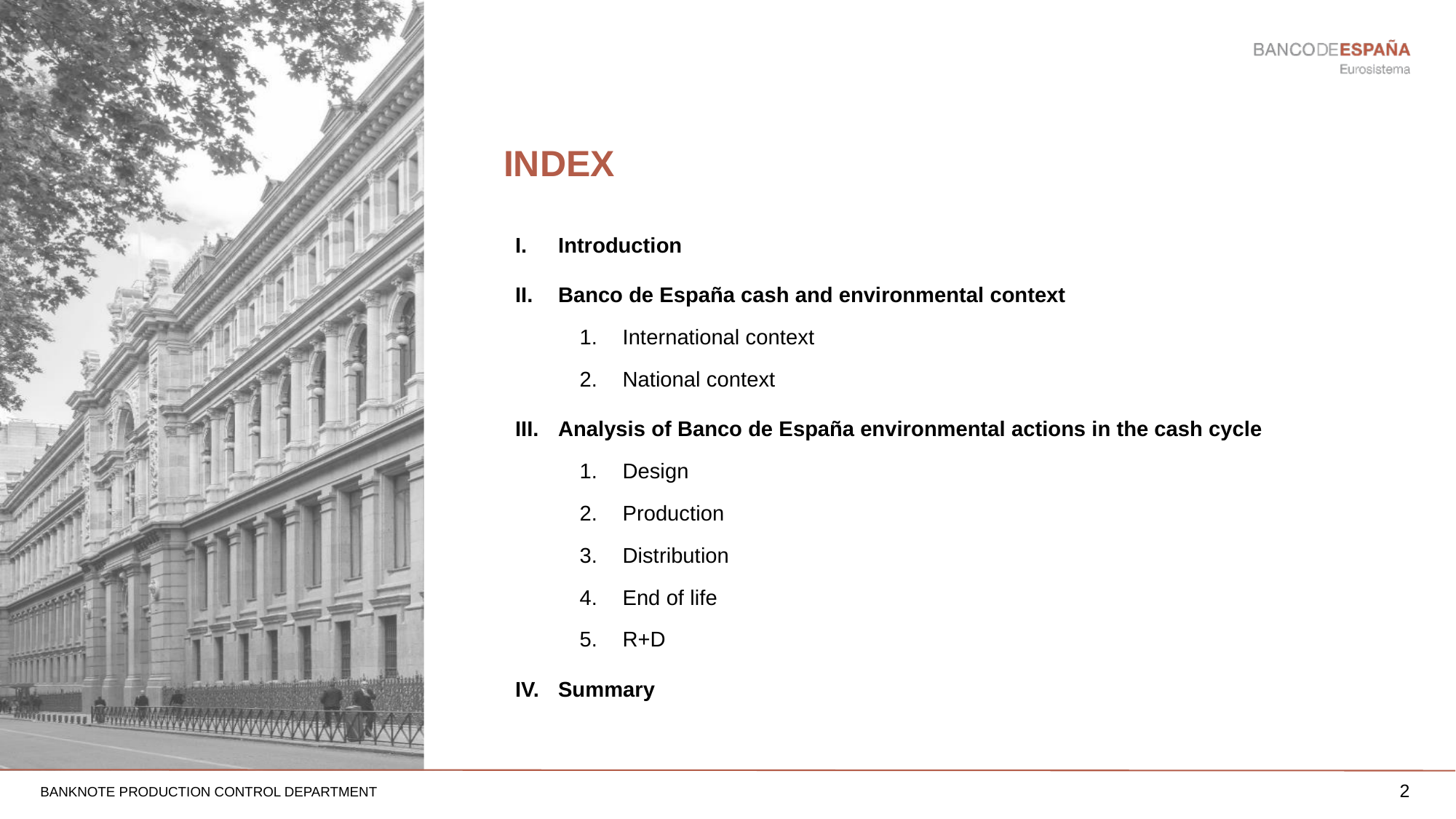

# INDEX
Introduction
Banco de España cash and environmental context
International context
National context
Analysis of Banco de España environmental actions in the cash cycle
Design
Production
Distribution
End of life
R+D
Summary

2
Banknote production control department